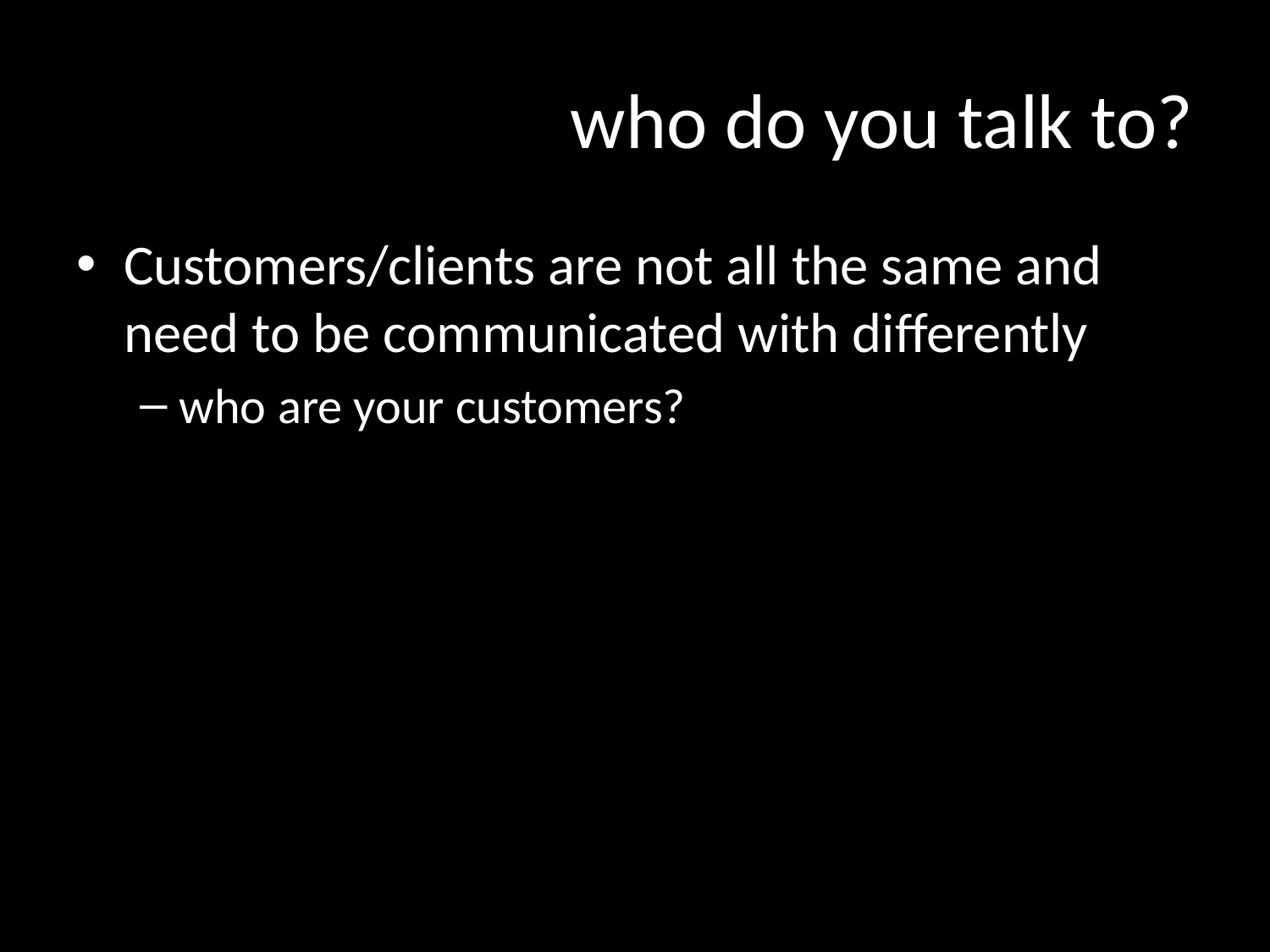

# who do you talk to?
Customers/clients are not all the same and need to be communicated with differently
who are your customers?